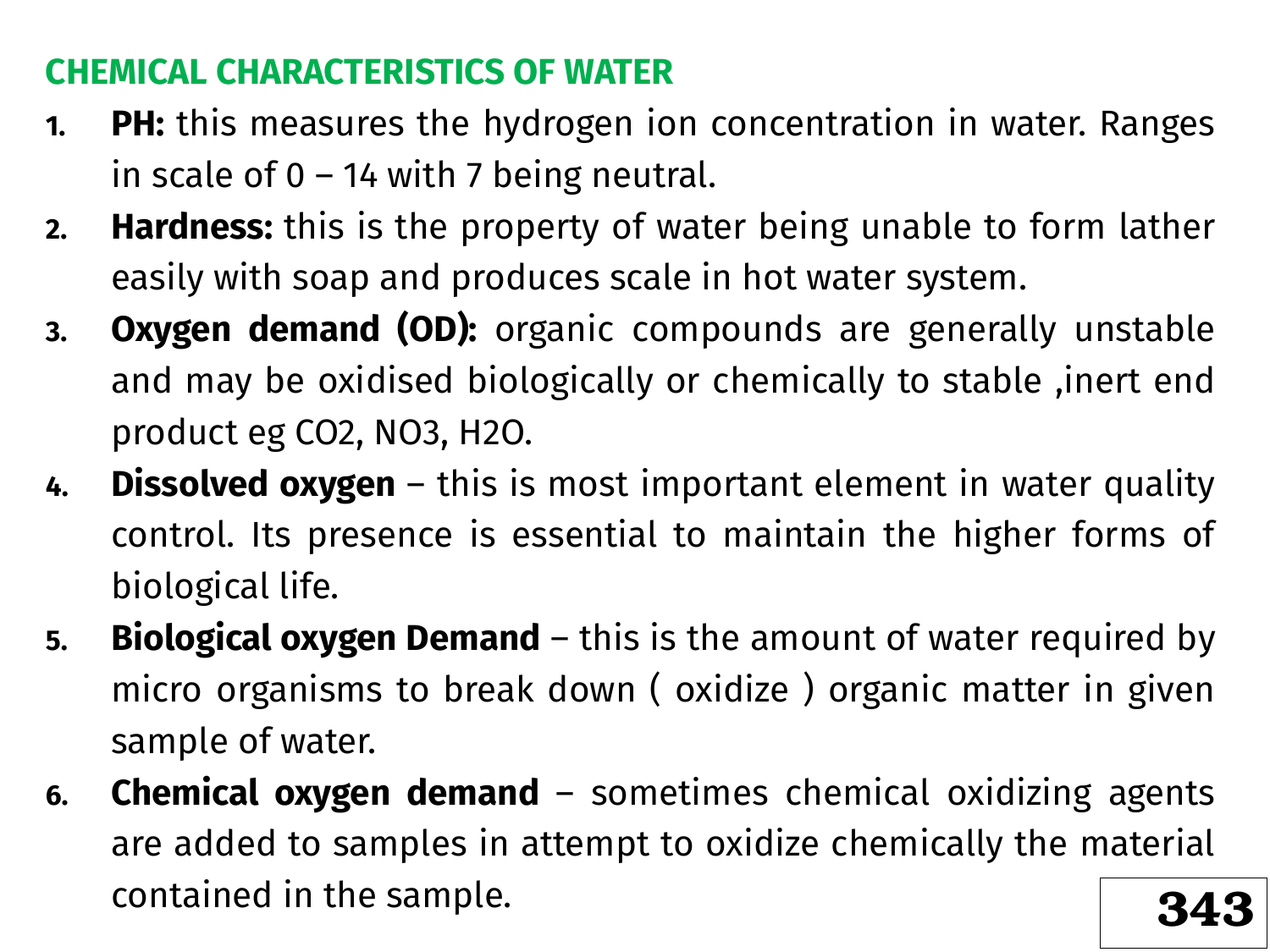

CHEMICAL CHARACTERISTICS OF WATER
PH: this measures the hydrogen ion concentration in water. Ranges in scale of 0 – 14 with 7 being neutral.
Hardness: this is the property of water being unable to form lather easily with soap and produces scale in hot water system.
Oxygen demand (OD): organic compounds are generally unstable and may be oxidised biologically or chemically to stable ,inert end product eg CO2, NO3, H2O.
Dissolved oxygen – this is most important element in water quality control. Its presence is essential to maintain the higher forms of biological life.
Biological oxygen Demand – this is the amount of water required by micro organisms to break down ( oxidize ) organic matter in given sample of water.
Chemical oxygen demand – sometimes chemical oxidizing agents are added to samples in attempt to oxidize chemically the material contained in the sample.

343